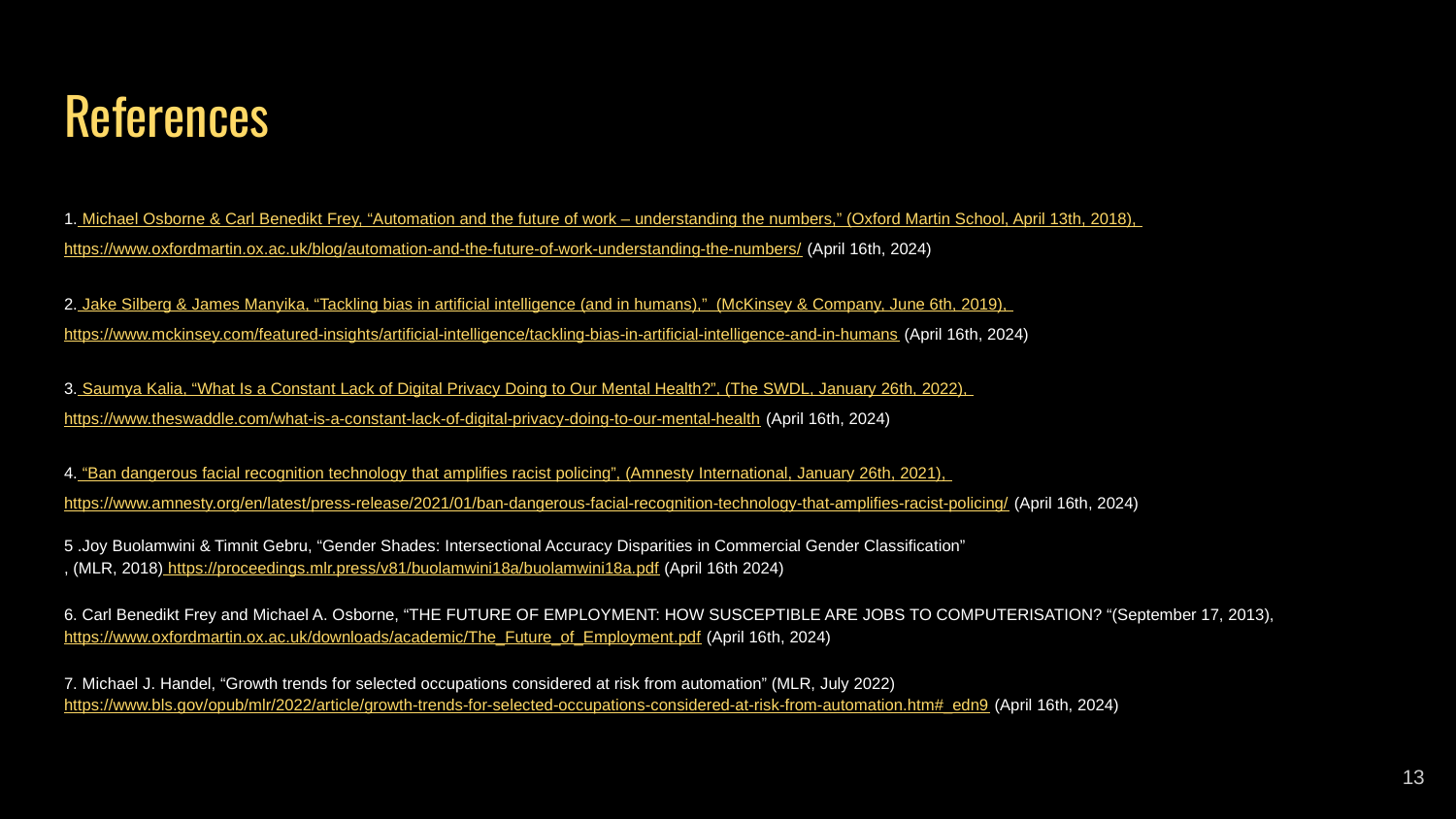

# References
1. Michael Osborne & Carl Benedikt Frey, “Automation and the future of work – understanding the numbers,” (Oxford Martin School, April 13th, 2018), https://www.oxfordmartin.ox.ac.uk/blog/automation-and-the-future-of-work-understanding-the-numbers/ (April 16th, 2024)
2. Jake Silberg & James Manyika, “Tackling bias in artificial intelligence (and in humans),”  (McKinsey & Company, June 6th, 2019), https://www.mckinsey.com/featured-insights/artificial-intelligence/tackling-bias-in-artificial-intelligence-and-in-humans (April 16th, 2024)
3. Saumya Kalia, “What Is a Constant Lack of Digital Privacy Doing to Our Mental Health?”, (The SWDL, January 26th, 2022), https://www.theswaddle.com/what-is-a-constant-lack-of-digital-privacy-doing-to-our-mental-health (April 16th, 2024)
4. “Ban dangerous facial recognition technology that amplifies racist policing”, (Amnesty International, January 26th, 2021), https://www.amnesty.org/en/latest/press-release/2021/01/ban-dangerous-facial-recognition-technology-that-amplifies-racist-policing/ (April 16th, 2024)
5 .Joy Buolamwini & Timnit Gebru, “Gender Shades: Intersectional Accuracy Disparities in Commercial Gender Classification”
, (MLR, 2018) https://proceedings.mlr.press/v81/buolamwini18a/buolamwini18a.pdf (April 16th 2024)
6. Carl Benedikt Frey and Michael A. Osborne, “THE FUTURE OF EMPLOYMENT: HOW SUSCEPTIBLE ARE JOBS TO COMPUTERISATION? “(September 17, 2013), https://www.oxfordmartin.ox.ac.uk/downloads/academic/The_Future_of_Employment.pdf (April 16th, 2024)
7. Michael J. Handel, “Growth trends for selected occupations considered at risk from automation” (MLR, July 2022) https://www.bls.gov/opub/mlr/2022/article/growth-trends-for-selected-occupations-considered-at-risk-from-automation.htm#_edn9 (April 16th, 2024)

13